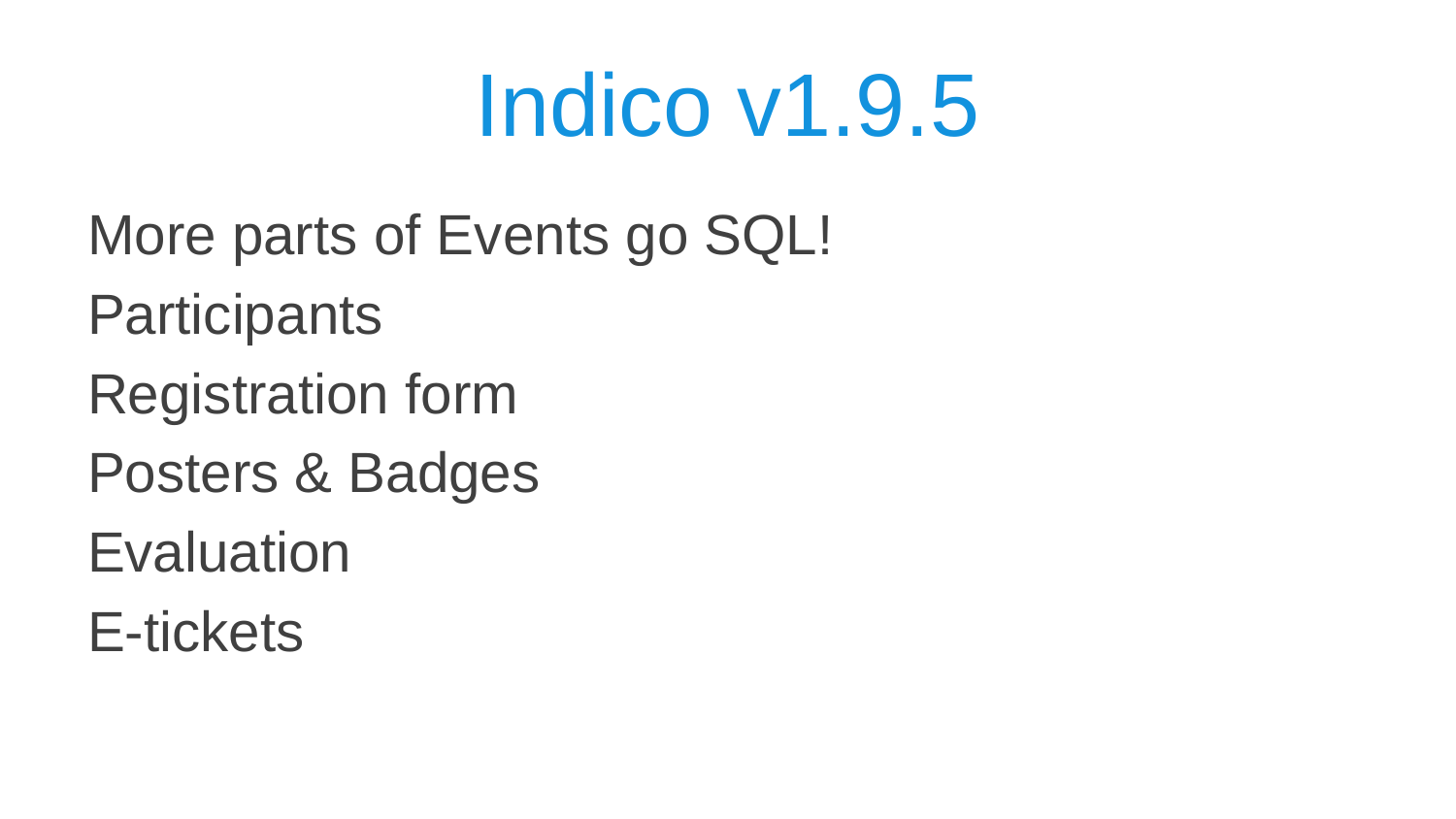

# Indico v1.9.5
More parts of Events go SQL!
Participants
Registration form
Posters & Badges
Evaluation
E-tickets